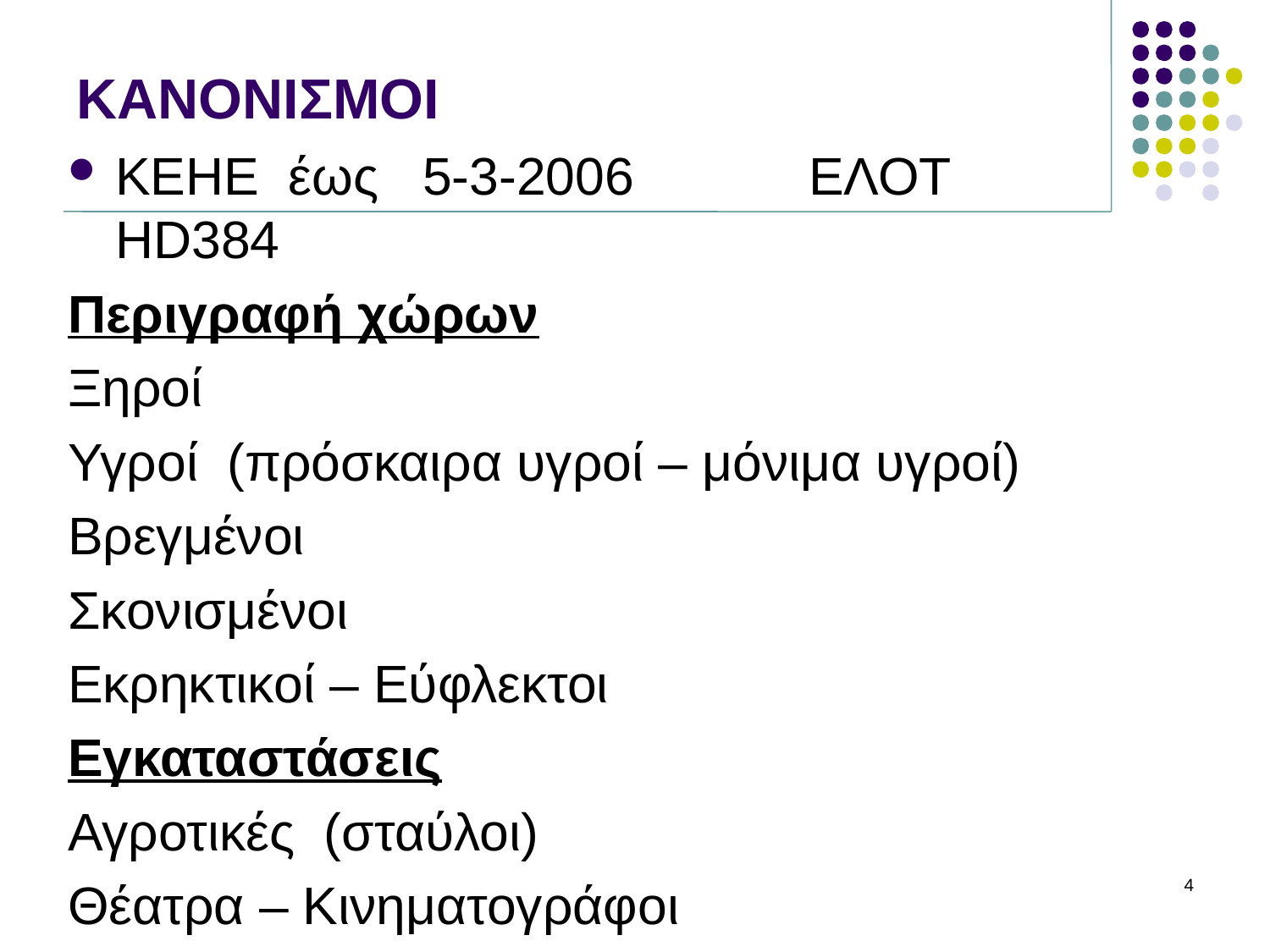

# ΚΑΝΟΝΙΣΜΟΙ
ΚΕΗΕ  έως   5-3-2006	    ΕΛΟΤ HD384
Περιγραφή χώρων
Ξηροί
Υγροί  (πρόσκαιρα υγροί – μόνιμα υγροί)
Βρεγμένοι
Σκονισμένοι
Εκρηκτικοί – Εύφλεκτοι
Εγκαταστάσεις
Αγροτικές  (σταύλοι)
Θέατρα – Κινηματογράφοι
4